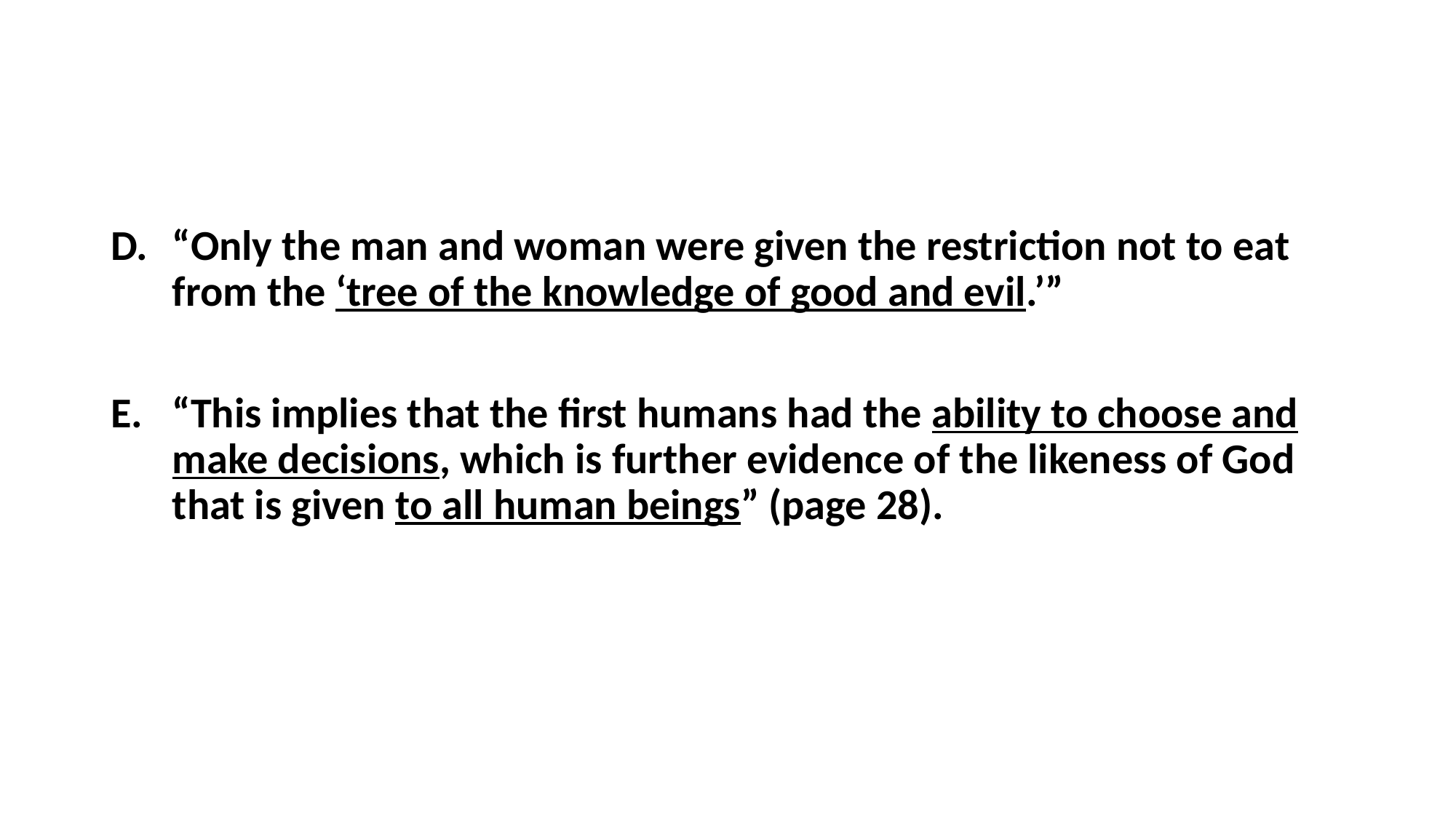

#
“Only the man and woman were given the restriction not to eat from the ‘tree of the knowledge of good and evil.’”

“This implies that the first humans had the ability to choose and make decisions, which is further evidence of the likeness of God that is given to all human beings” (page 28).